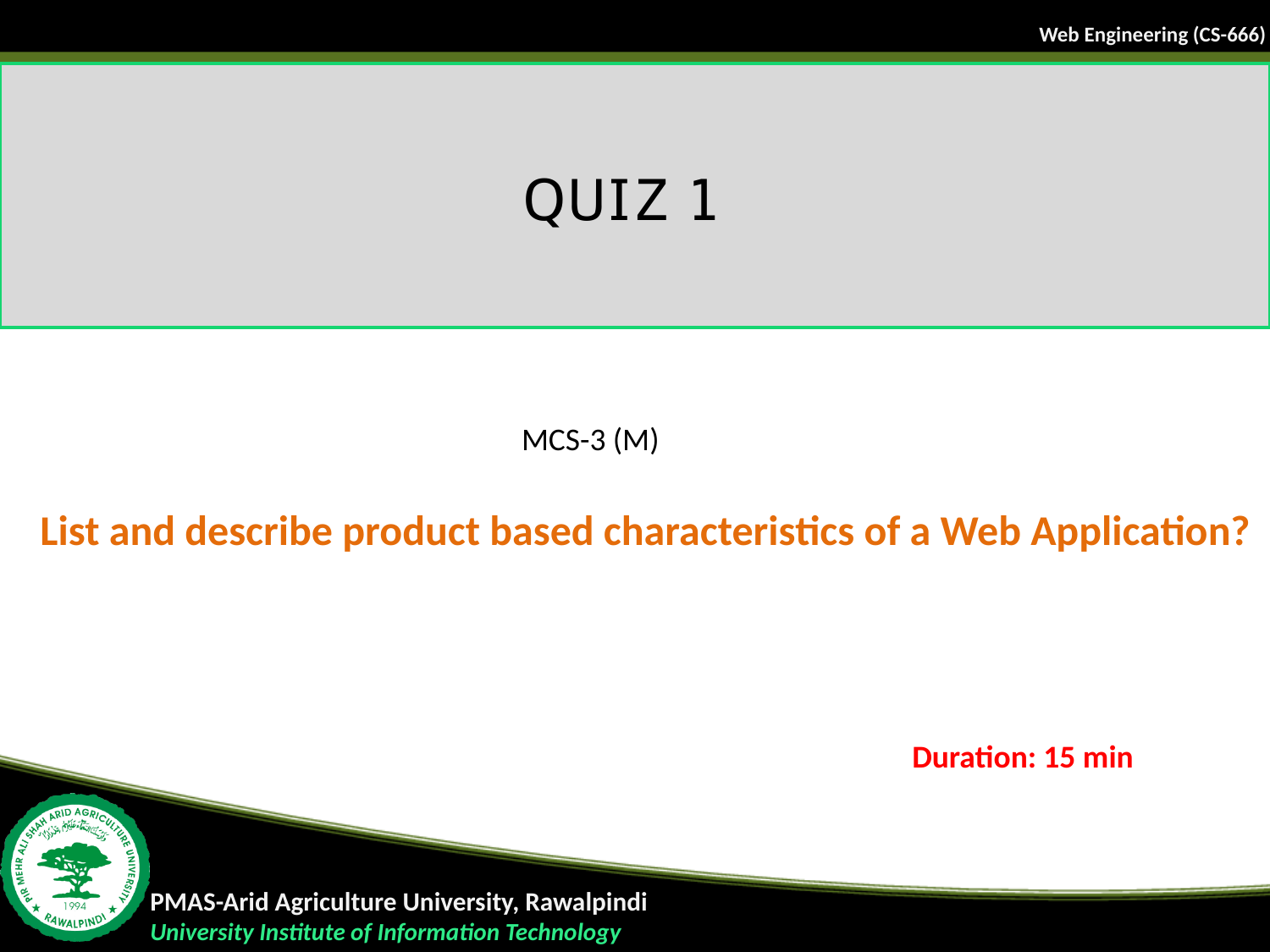

# QUIZ 1
MCS-3 (M)
List and describe product based characteristics of a Web Application?
Duration: 15 min